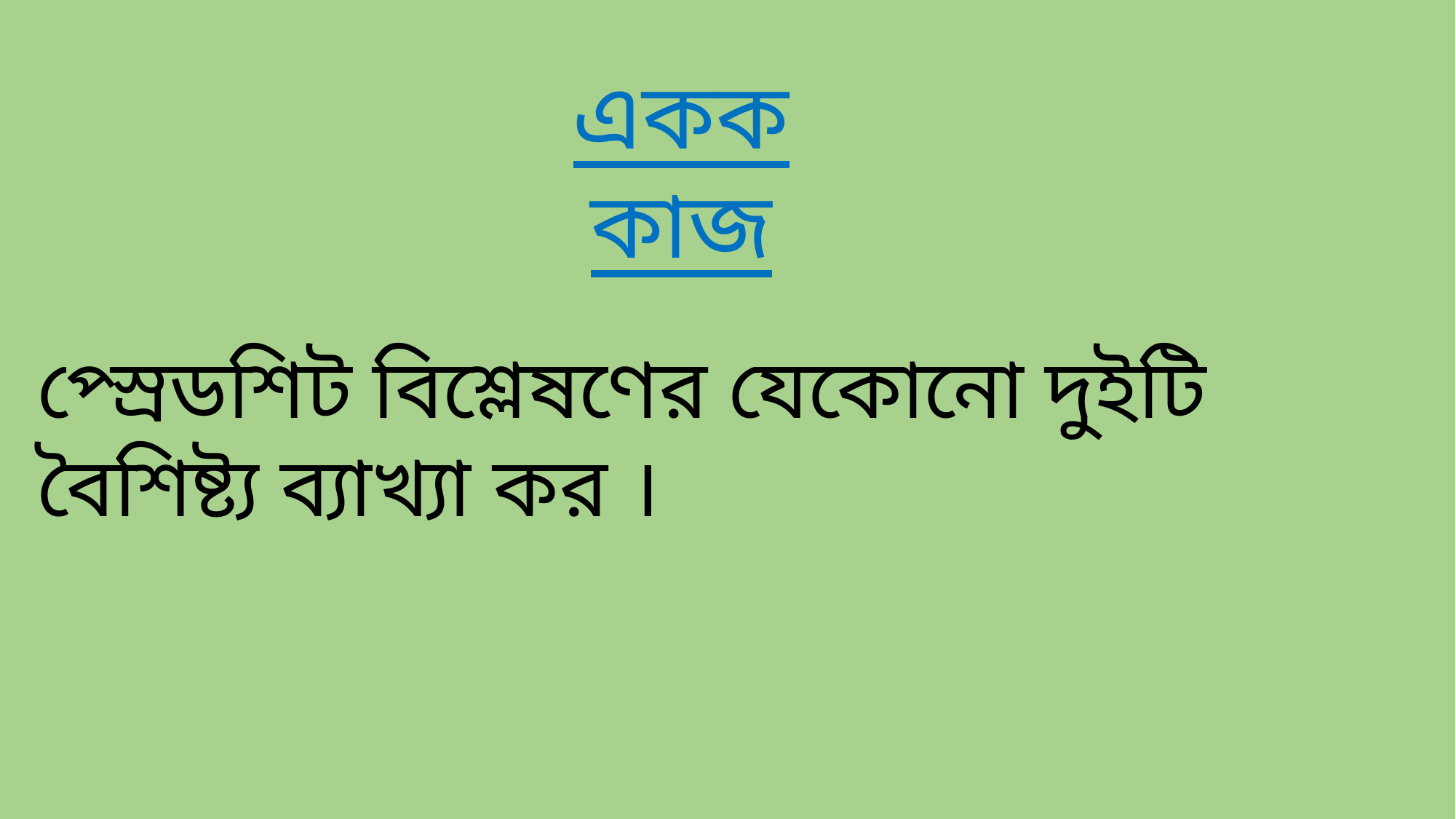

একক কাজ
প্স্রেডশিট বিশ্লেষণের যেকোনো দুইটি বৈশিষ্ট্য ব্যাখ্যা কর ।